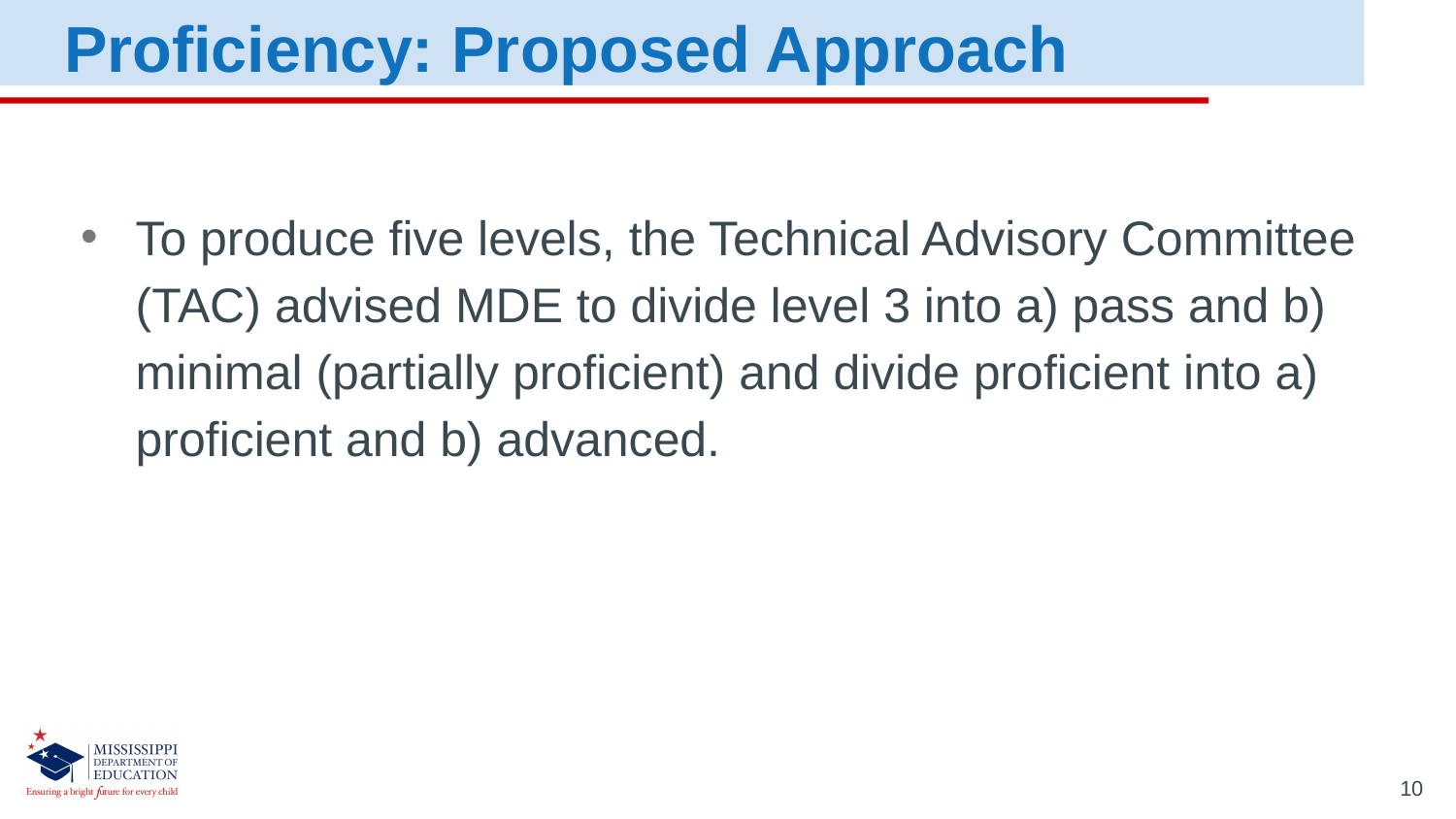

Proficiency: Proposed Approach
To produce five levels, the Technical Advisory Committee (TAC) advised MDE to divide level 3 into a) pass and b) minimal (partially proficient) and divide proficient into a) proficient and b) advanced.

10